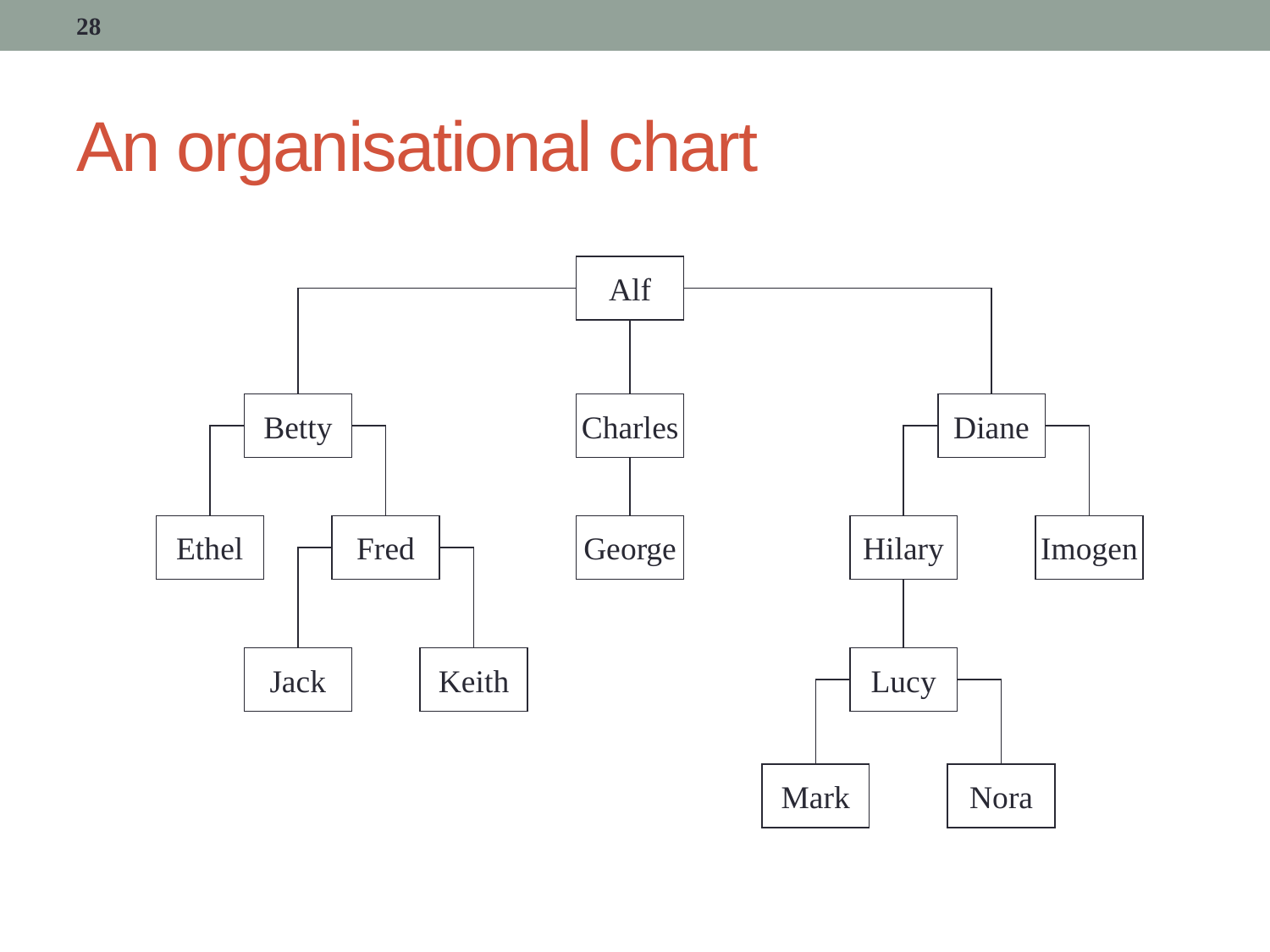

28
# An organisational chart
Alf
Betty
Charles
Diane
Ethel
Fred
George
Hilary
Imogen
Jack
Keith
Lucy
Mark
Nora